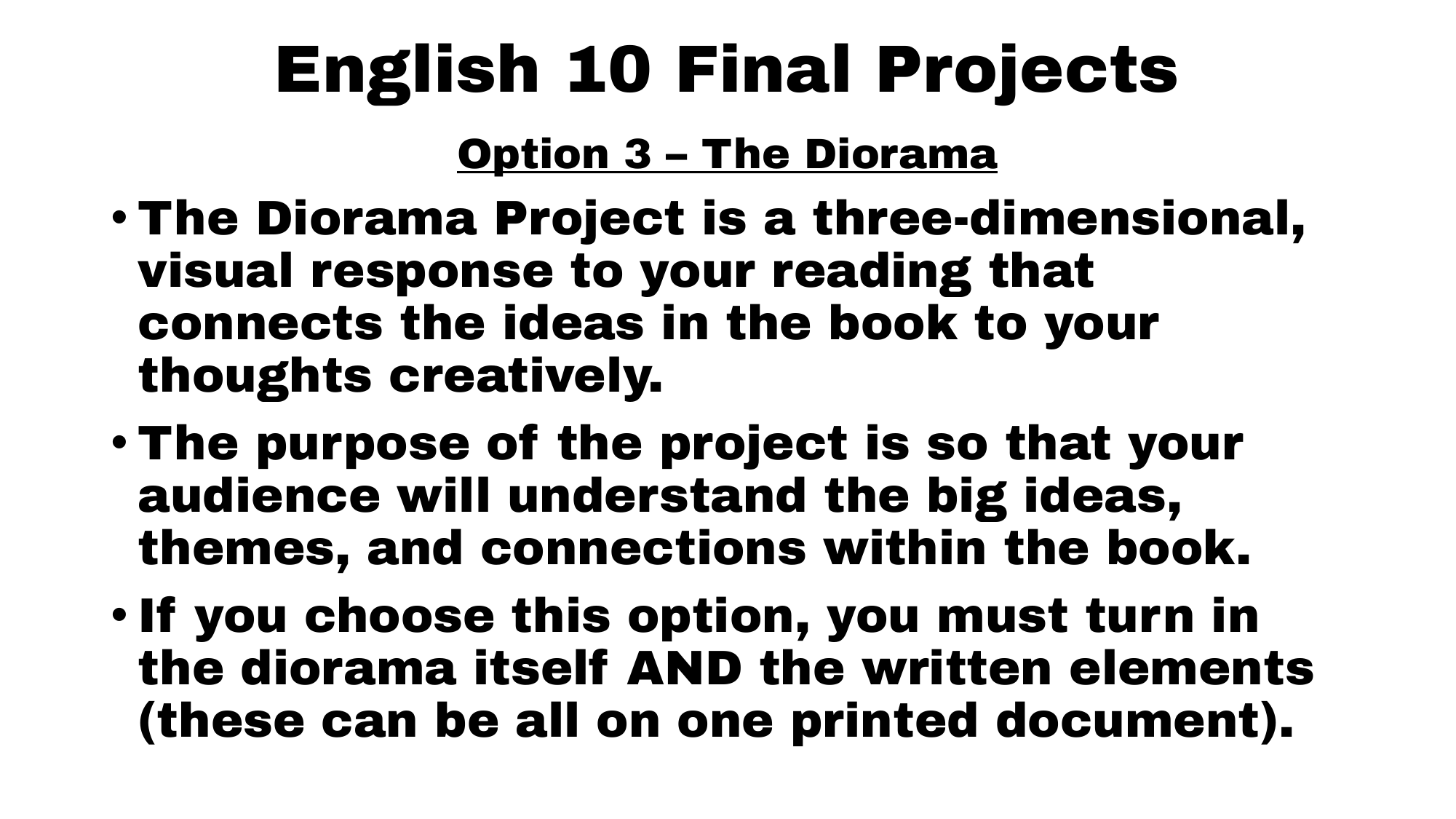

# English 10 Final Projects
Option 3 – The Diorama
The Diorama Project is a three-dimensional, visual response to your reading that connects the ideas in the book to your thoughts creatively.
The purpose of the project is so that your audience will understand the big ideas, themes, and connections within the book.
If you choose this option, you must turn in the diorama itself AND the written elements (these can be all on one printed document).